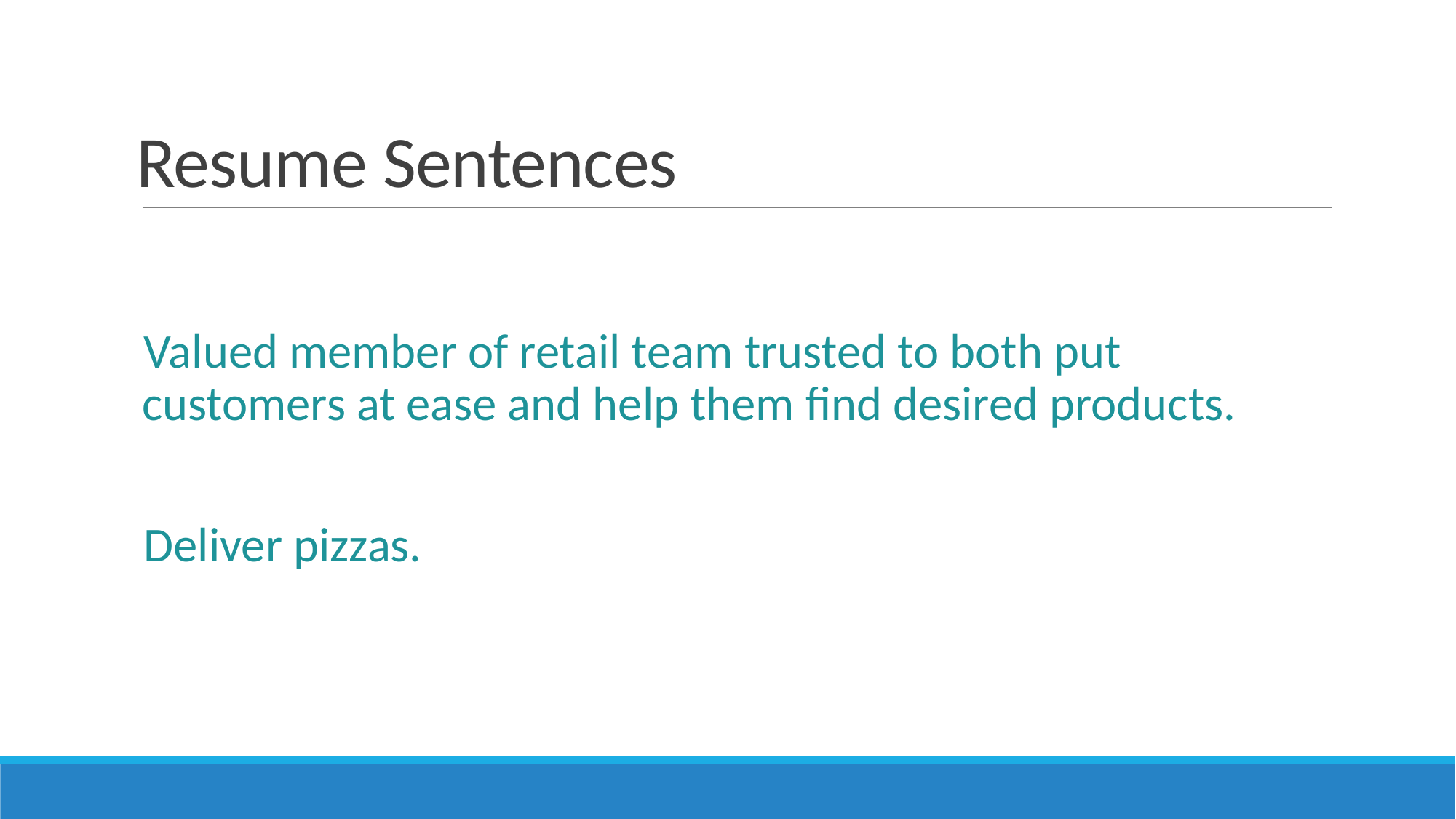

# Resume Sentences
Valued member of retail team trusted to both put customers at ease and help them find desired products.

Deliver pizzas.